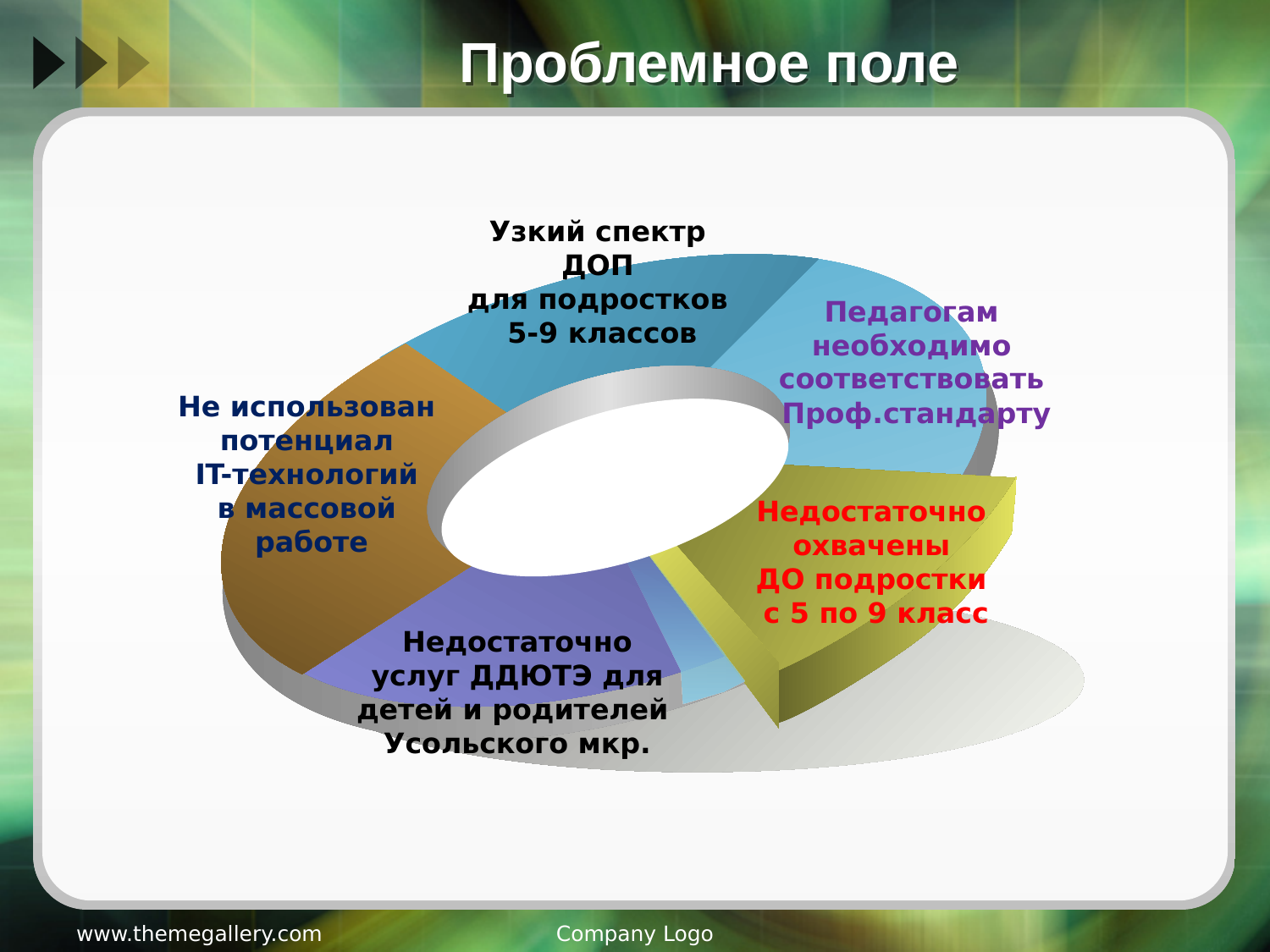

# Проблемное поле

Узкий спектр
ДОП
для подростков
5-9 классов

Педагогам
необходимо
соответствовать
Проф.стандарту

Не использован
потенциал
IT-технологий
в массовой
работе

Недостаточно
охвачены
ДО подростки
с 5 по 9 класс

Недостаточно
услуг ДДЮТЭ для
детей и родителей
Усольского мкр.
www.themegallery.com
Company Logo